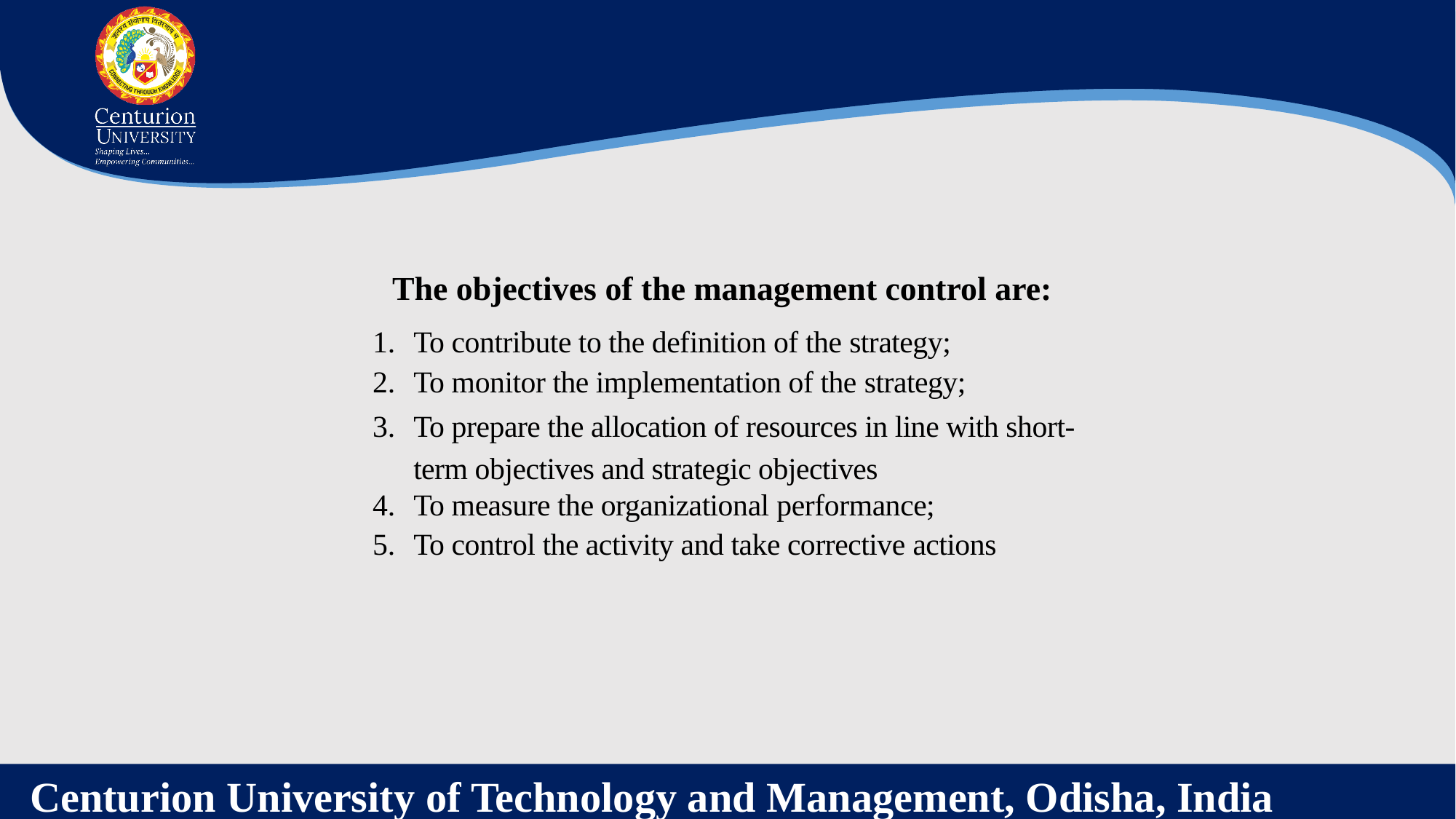

The objectives of the management control are:
To contribute to the definition of the strategy;
To monitor the implementation of the strategy;
To prepare the allocation of resources in line with short-term objectives and strategic objectives
To measure the organizational performance;
To control the activity and take corrective actions